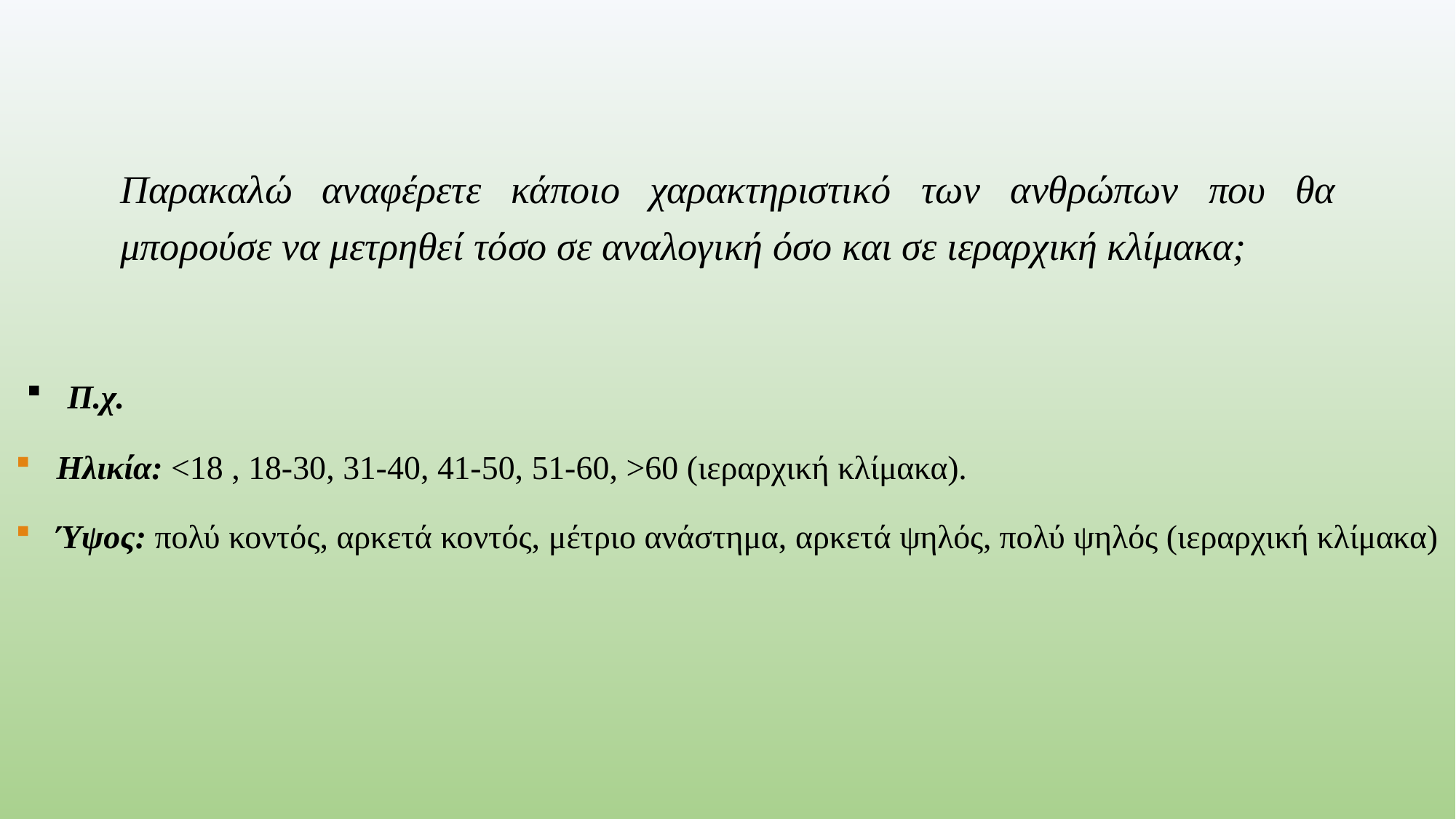

# Παρακαλώ αναφέρετε κάποιο χαρακτηριστικό των ανθρώπων που θα μπορούσε να μετρηθεί τόσο σε αναλογική όσο και σε ιεραρχική κλίμακα;
Π.χ.
Ηλικία: <18 , 18-30, 31-40, 41-50, 51-60, >60 (ιεραρχική κλίμακα).
Ύψος: πολύ κοντός, αρκετά κοντός, μέτριο ανάστημα, αρκετά ψηλός, πολύ ψηλός (ιεραρχική κλίμακα)